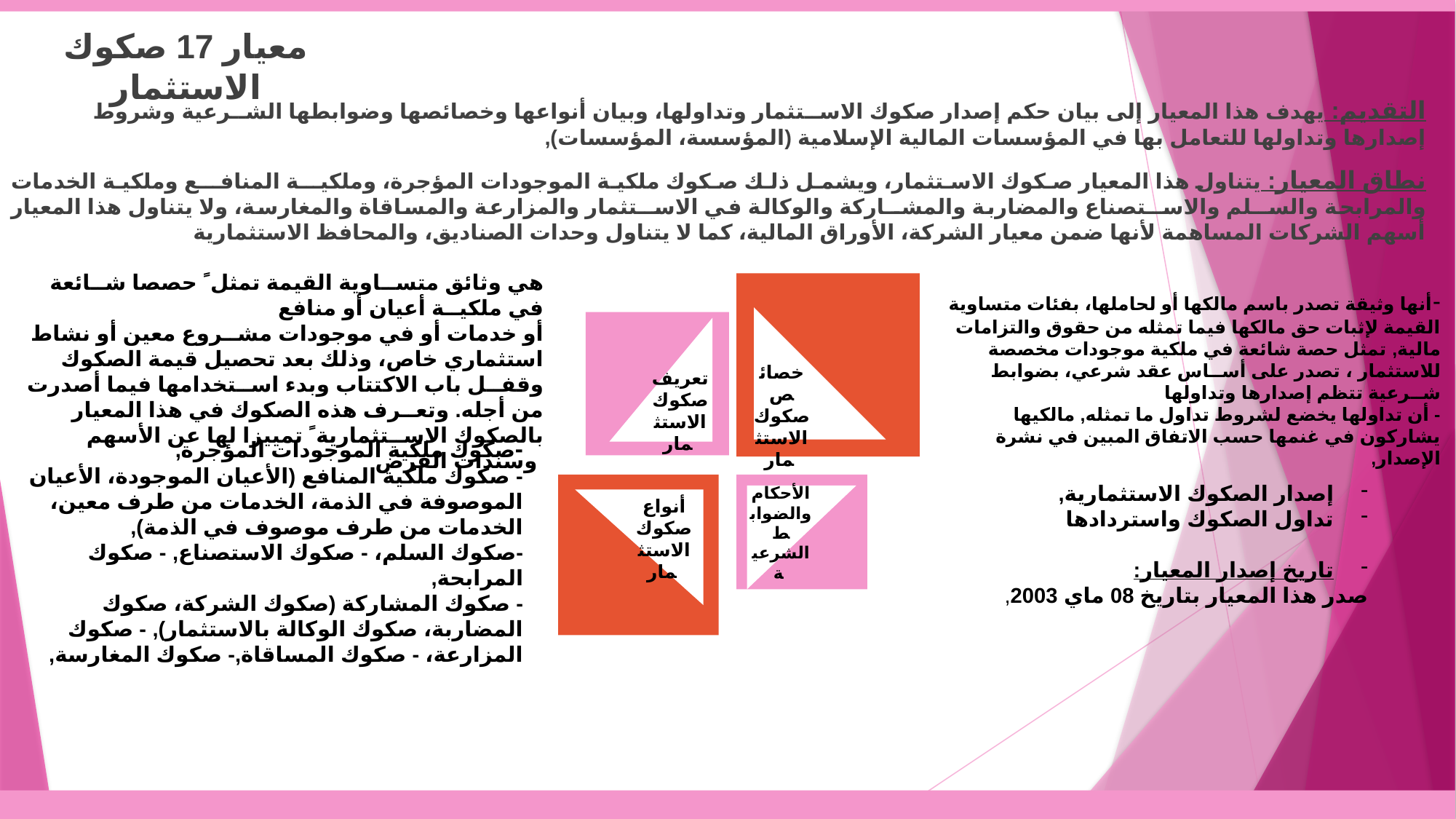

معيار 17 صكوك الاستثمار
التقديم: يهدف هذا المعيار إلى بيان حكم إصدار صكوك الاســتثمار وتداولها، وبيان أنواعها وخصائصها وضوابطها الشــرعية وشروط إصدارها وتداولها للتعامل بها في المؤسسات المالية الإسلامية (المؤسسة، المؤسسات),
نطاق المعيار: يتناول هذا المعيار صكوك الاستثمار، ويشمل ذلك صكوك ملكية الموجودات المؤجرة، وملكيــة المنافــع وملكية الخدمات والمرابحة والســلم والاســتصناع والمضاربة والمشــاركة والوكالة في الاســتثمار والمزارعة والمساقاة والمغارسة، ولا يتناول هذا المعيار أسهم الشركات المساهمة لأنها ضمن معيار الشركة، الأوراق المالية، كما لا يتناول وحدات الصناديق، والمحافظ الاستثمارية
هي وثائق متســاوية القيمة تمثل ً حصصا شــائعة في ملكيــة أعيان أو منافع
أو خدمات أو في موجودات مشــروع معين أو نشاط استثماري خاص، وذلك بعد تحصيل قيمة الصكوك وقفــل باب الاكتتاب وبدء اســتخدامها فيما أصدرت من أجله. وتعــرف هذه الصكوك في هذا المعيار بالصكوك الاســتثمارية ً تمييزا لها عن الأسهم وسندات القرض

-أنها وثيقة تصدر باسم مالكها أو لحاملها، بفئات متساوية القيمة لإثبات حق مالكها فيما تمثله من حقوق والتزامات مالية, تمثل حصة شائعة في ملكية موجودات مخصصة للاستثمار ، تصدر على أســاس عقد شرعي، بضوابط شــرعية تتظم إصدارها وتداولها
- أن تداولها يخضع لشروط تداول ما تمثله, مالكيها يشاركون في غنمها حسب الاتفاق المبين في نشرة الإصدار,

خصائص صكوك الاستثمار
تعريف صكوك الاستثمار
-صكوك ملكية الموجودات المؤجرة,
- صكوك ملكية المنافع (الأعيان الموجودة، الأعيان الموصوفة في الذمة، الخدمات من طرف معين، الخدمات من طرف موصوف في الذمة),
-صكوك السلم، - صكوك الاستصناع, - صكوك المرابحة,
- صكوك المشاركة (صكوك الشركة، صكوك المضاربة، صكوك الوكالة بالاستثمار), - صكوك المزارعة، - صكوك المساقاة,- صكوك المغارسة,

إصدار الصكوك الاستثمارية,
تداول الصكوك واستردادها
تاريخ إصدار المعيار:
صدر هذا المعيار بتاريخ 08 ماي 2003,

الأحكام والضوابط الشرعية
أنواع صكوك الاستثمار